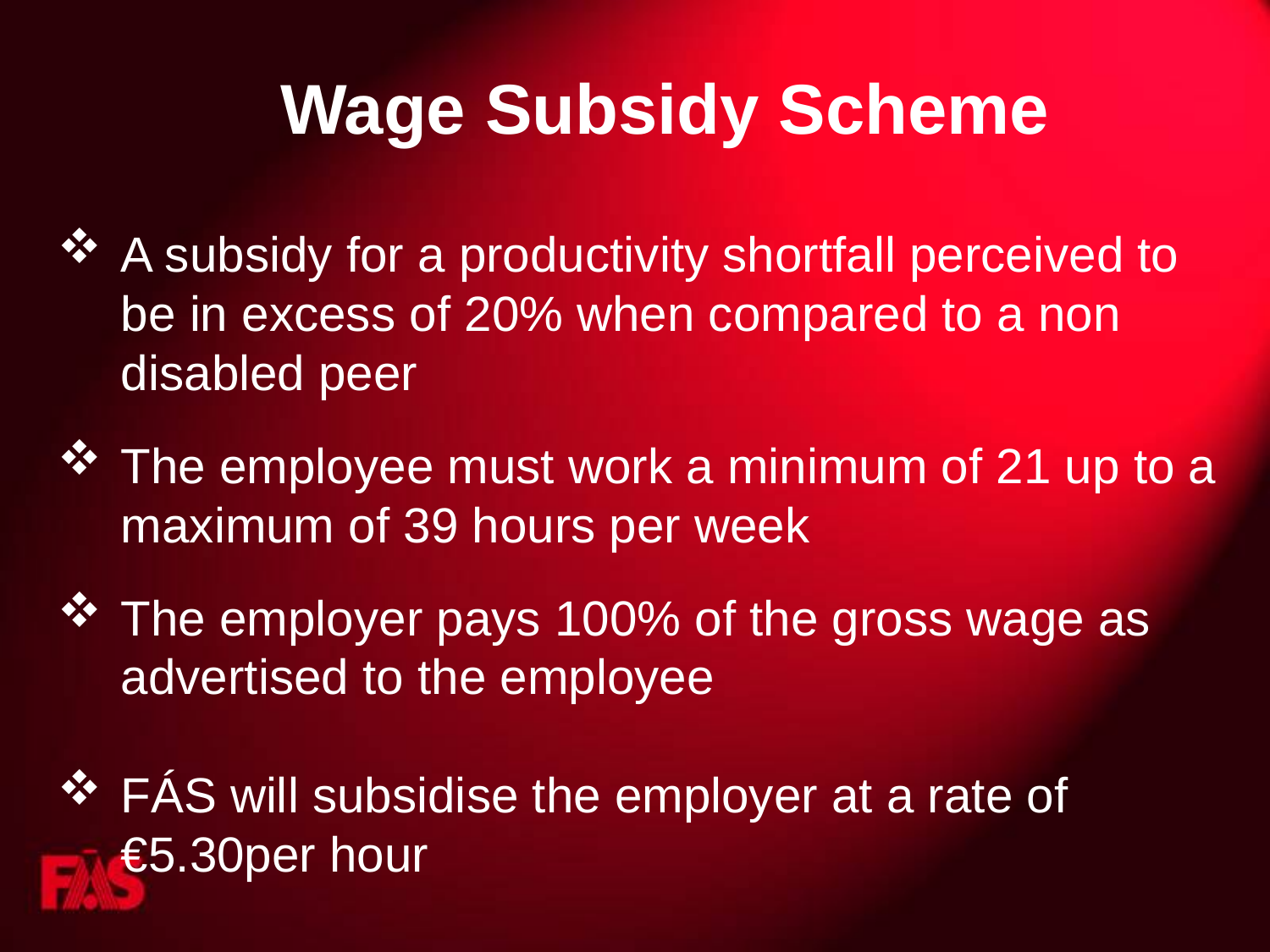

# Wage Subsidy Scheme
A subsidy for a productivity shortfall perceived to be in excess of 20% when compared to a non disabled peer

The employee must work a minimum of 21 up to a maximum of 39 hours per week

The employer pays 100% of the gross wage as advertised to the employee
FÁS will subsidise the employer at a rate of €5.30per hour